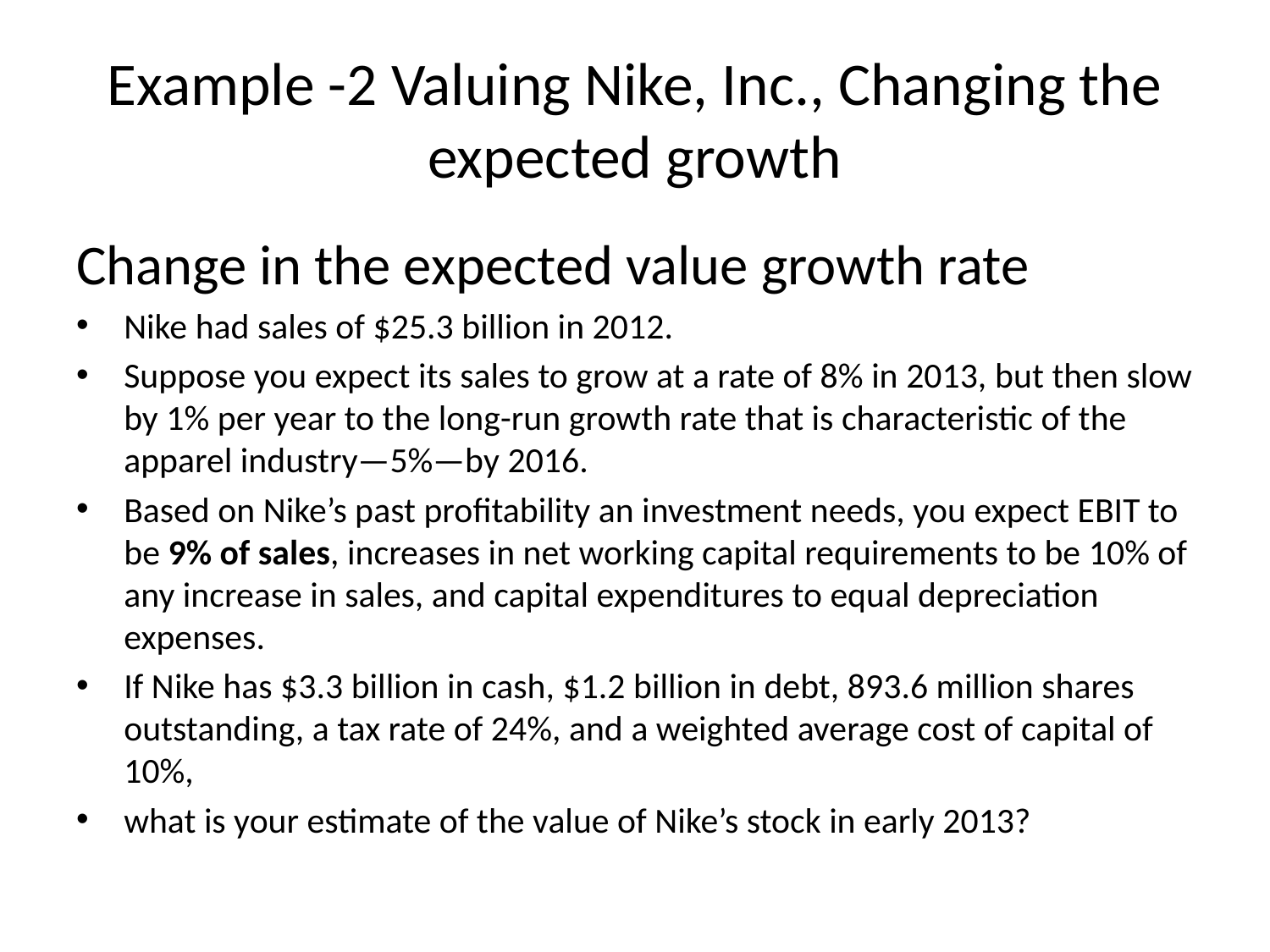

# Example -2 Valuing Nike, Inc., Changing the expected growth
Change in the expected value growth rate
Nike had sales of $25.3 billion in 2012.
Suppose you expect its sales to grow at a rate of 8% in 2013, but then slow by 1% per year to the long-run growth rate that is characteristic of the apparel industry—5%—by 2016.
Based on Nike’s past profitability an investment needs, you expect EBIT to be 9% of sales, increases in net working capital requirements to be 10% of any increase in sales, and capital expenditures to equal depreciation expenses.
If Nike has $3.3 billion in cash, $1.2 billion in debt, 893.6 million shares outstanding, a tax rate of 24%, and a weighted average cost of capital of 10%,
what is your estimate of the value of Nike’s stock in early 2013?